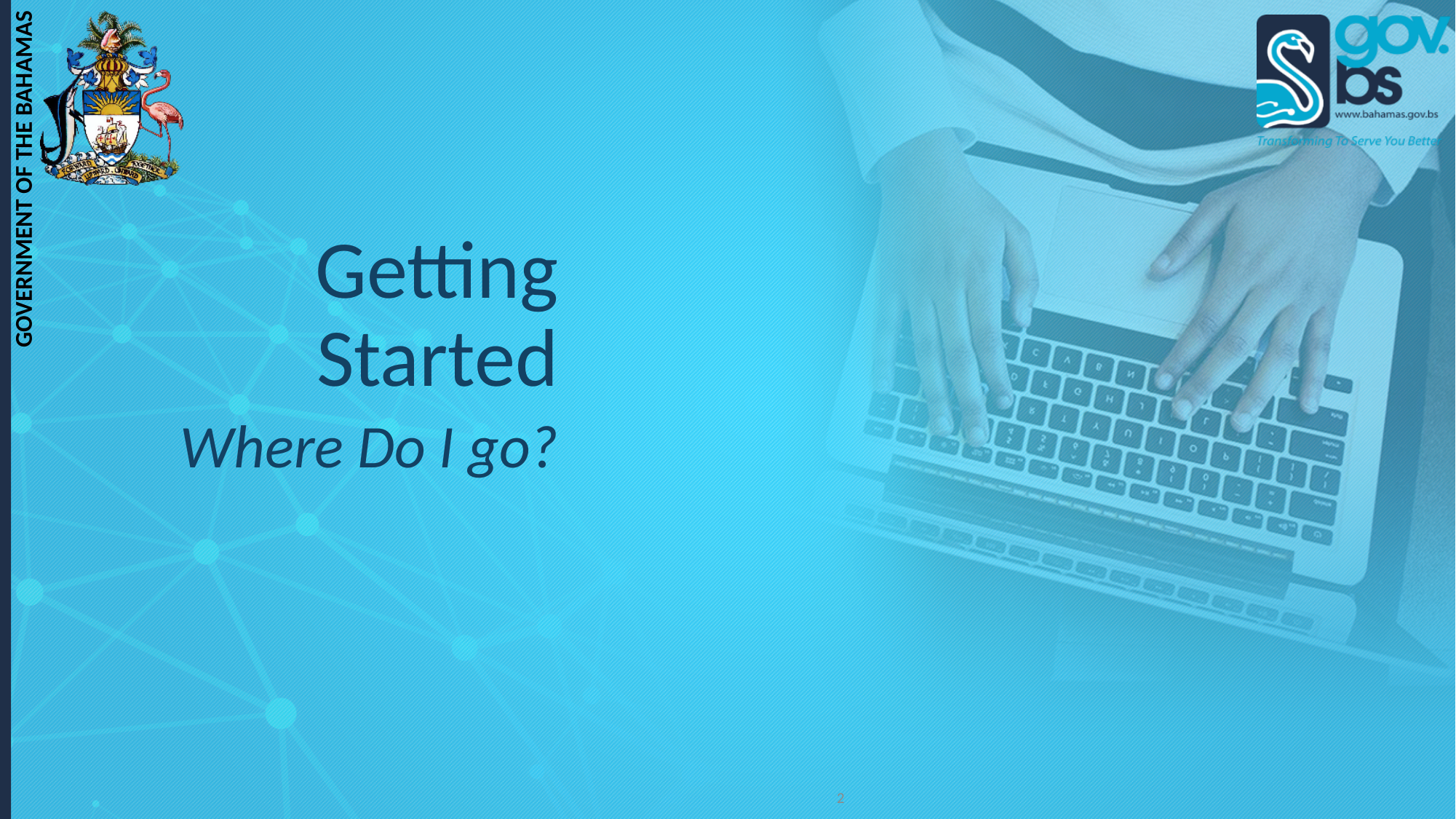

# Getting Started

Where Do I go?

2